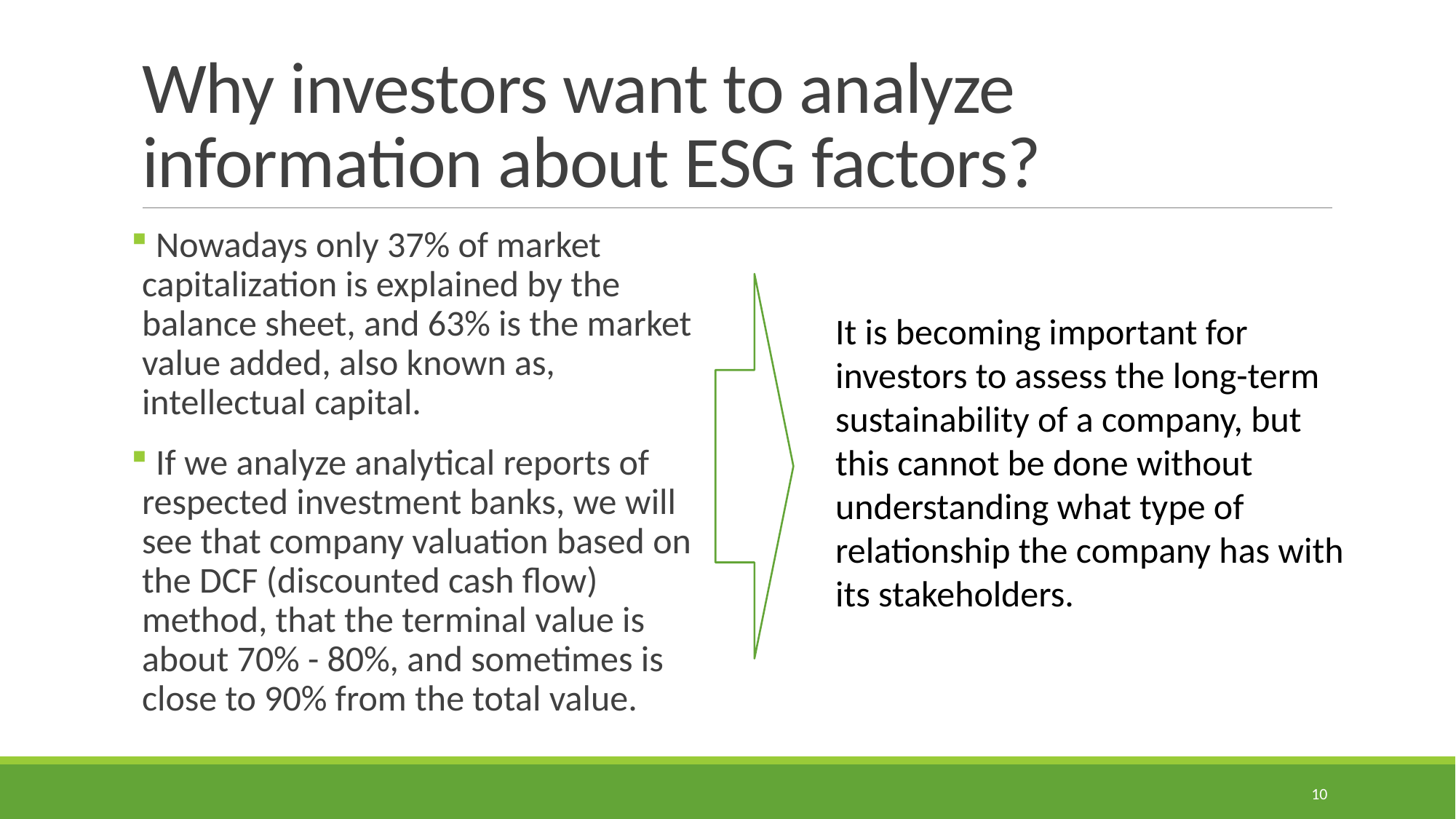

# Why investors want to analyze information about ESG factors?
 Nowadays only 37% of market capitalization is explained by the balance sheet, and 63% is the market value added, also known as, intellectual capital.
 If we analyze analytical reports of respected investment banks, we will see that company valuation based on the DCF (discounted cash flow) method, that the terminal value is about 70% - 80%, and sometimes is close to 90% from the total value.

It is becoming important for investors to assess the long-term sustainability of a company, but this cannot be done without understanding what type of relationship the company has with its stakeholders.
10